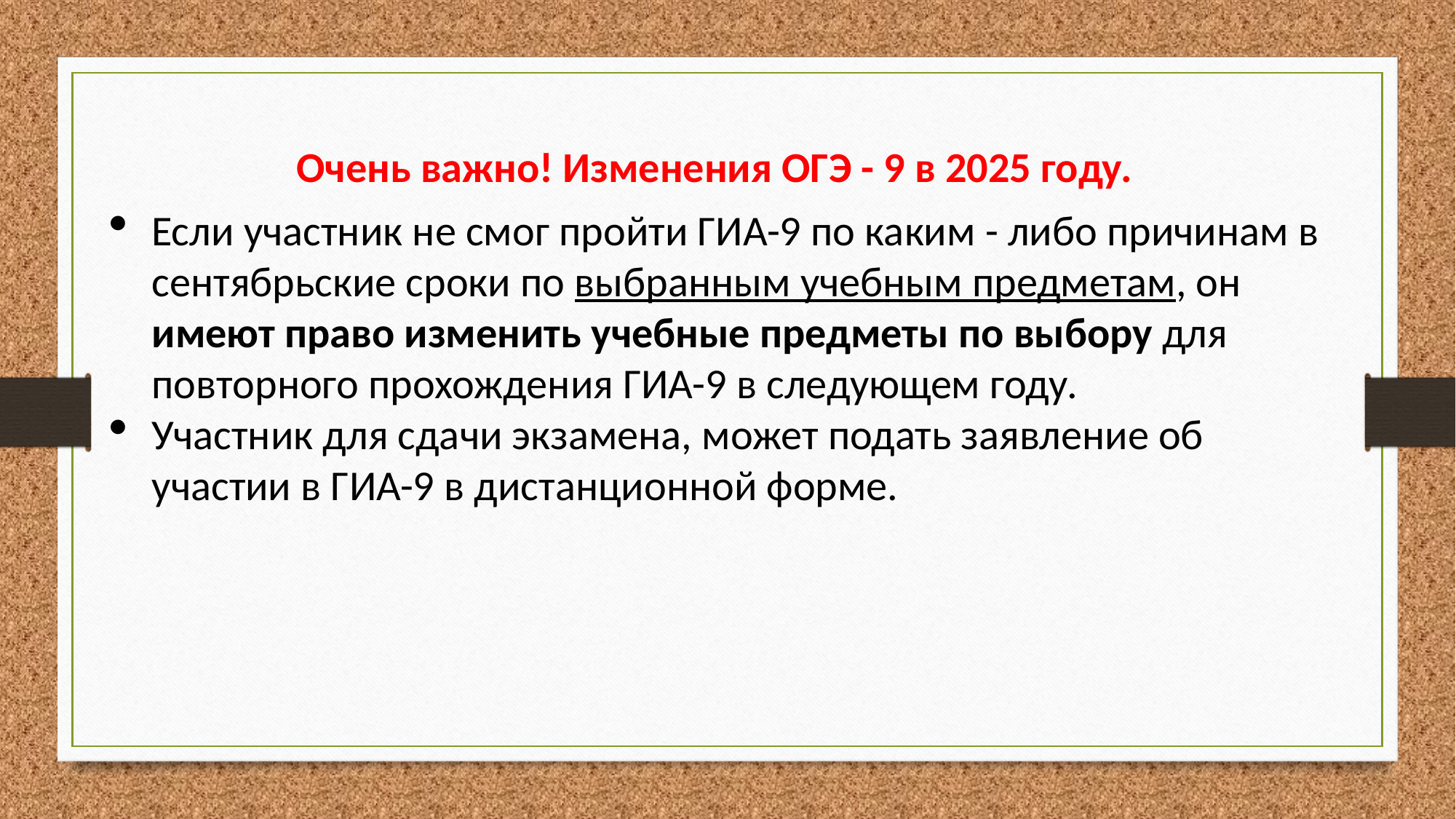

Очень важно! Изменения ОГЭ - 9 в 2025 году.
Если участник не смог пройти ГИА-9 по каким - либо причинам в сентябрьские сроки по выбранным учебным предметам, он имеют право изменить учебные предметы по выбору для повторного прохождения ГИА-9 в следующем году.
Участник для сдачи экзамена, может подать заявление об участии в ГИА-9 в дистанционной форме.